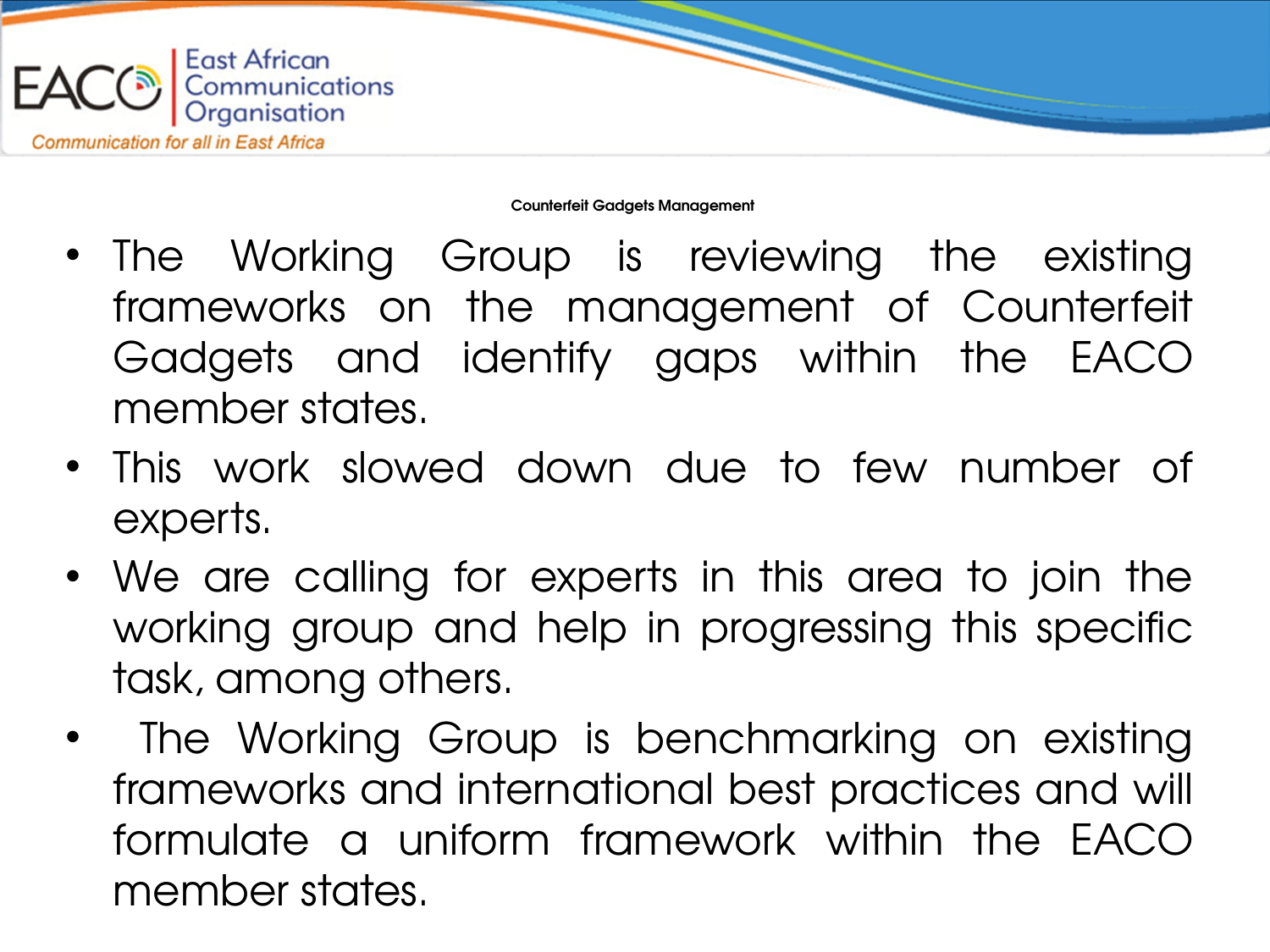

# Counterfeit Gadgets Management
The Working Group is reviewing the existing frameworks on the management of Counterfeit Gadgets and identify gaps within the EACO member states.
This work slowed down due to few number of experts.
We are calling for experts in this area to join the working group and help in progressing this specific task, among others.
 The Working Group is benchmarking on existing frameworks and international best practices and will formulate a uniform framework within the EACO member states.